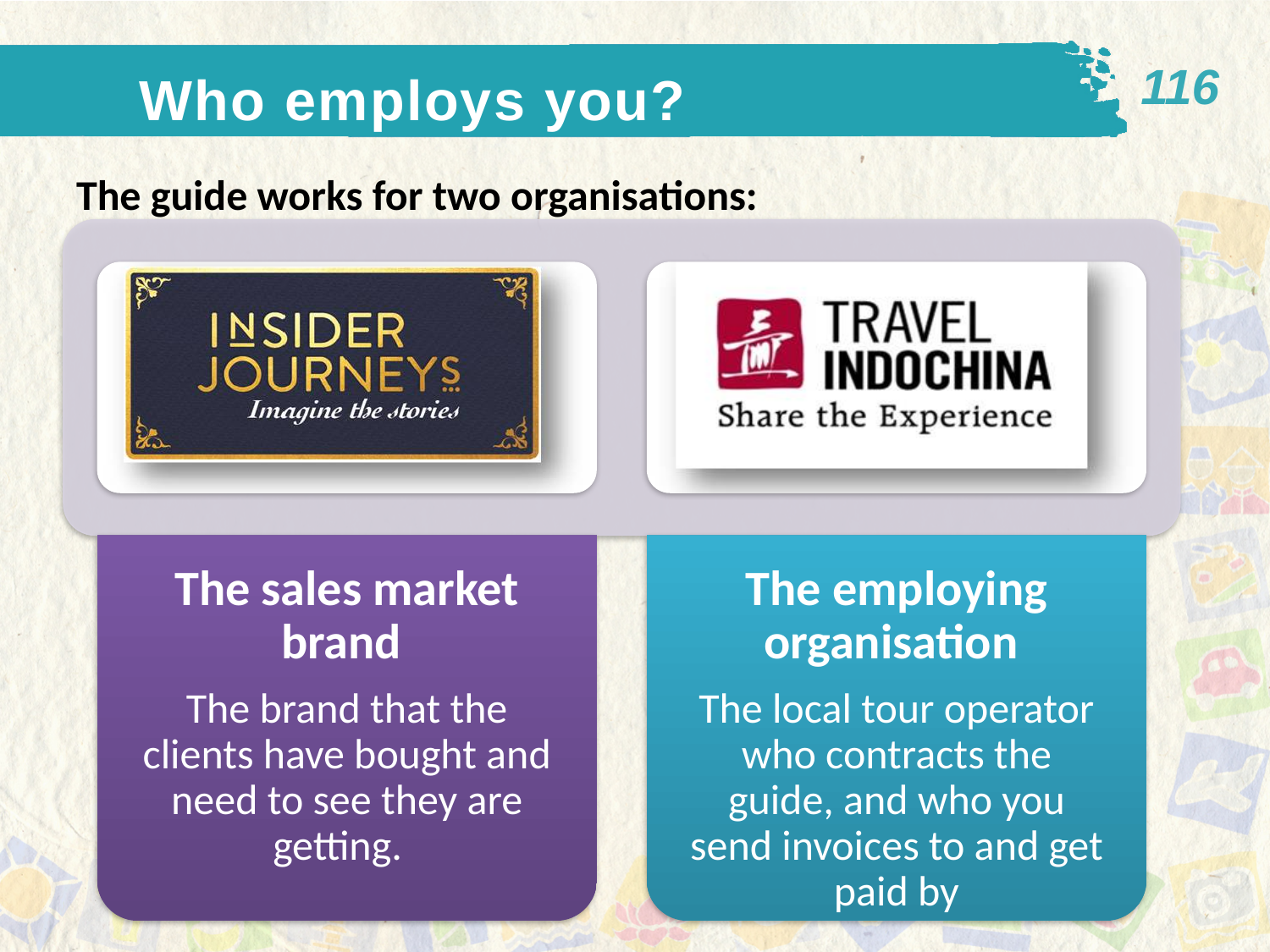

116
Who employs you?
The guide works for two organisations:

The sales market brand
The brand that the clients have bought and need to see they are getting.
The employing organisation
The local tour operator who contracts the guide, and who you send invoices to and get paid by